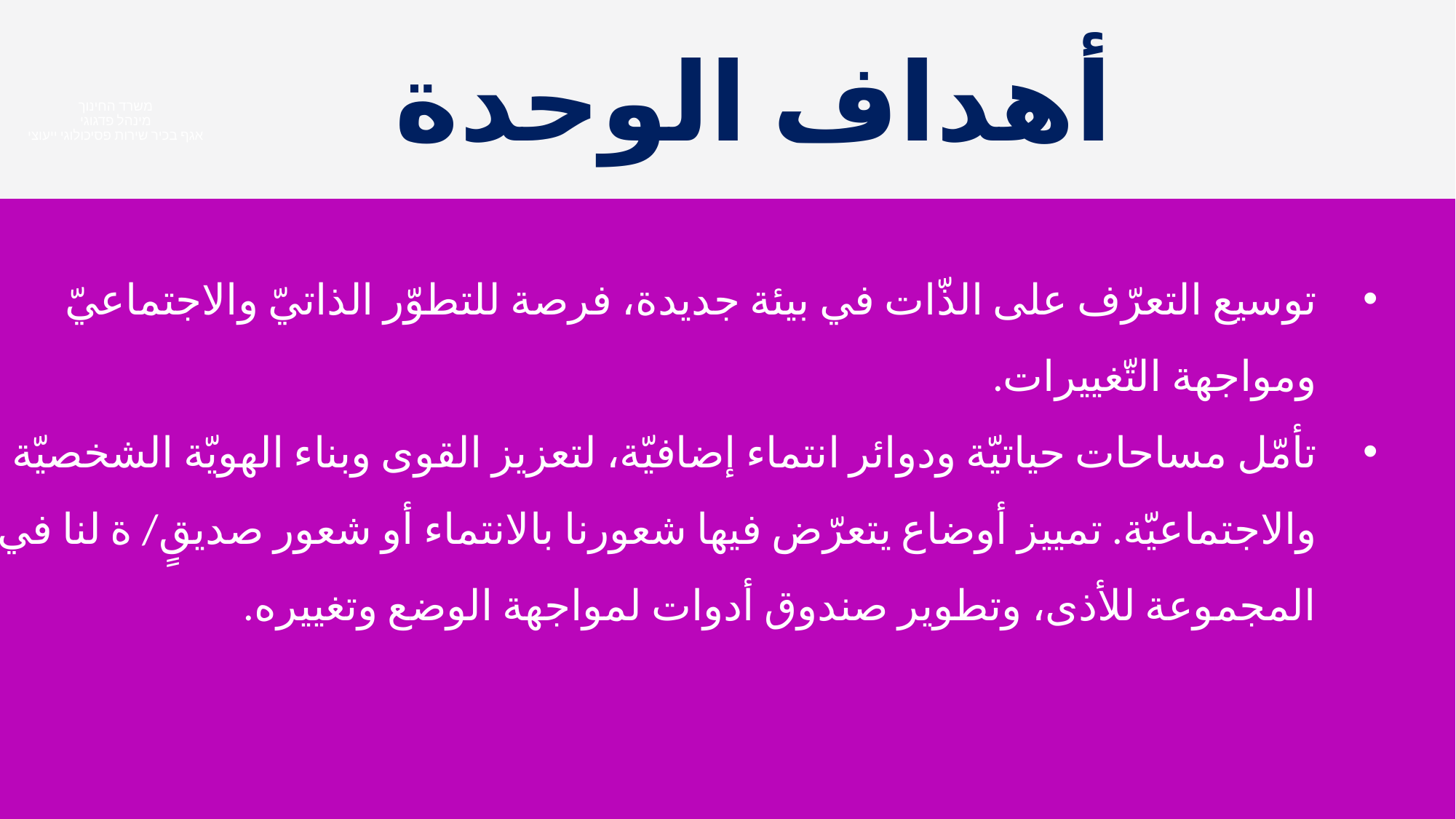

أهداف الوحدة
משרד החינוך
מינהל פדגוגי
אגף בכיר שירות פסיכולוגי ייעוצי

توسيع التعرّف على الذّات في بيئة جديدة، فرصة للتطوّر الذاتيّ والاجتماعيّ ومواجهة التّغييرات.
تأمّل مساحات حياتيّة ودوائر انتماء إضافيّة، لتعزيز القوى وبناء الهويّة الشخصيّة والاجتماعيّة. تمييز أوضاع يتعرّض فيها شعورنا بالانتماء أو شعور صديقٍ/ ة لنا في المجموعة للأذى، وتطوير صندوق أدوات لمواجهة الوضع وتغييره.